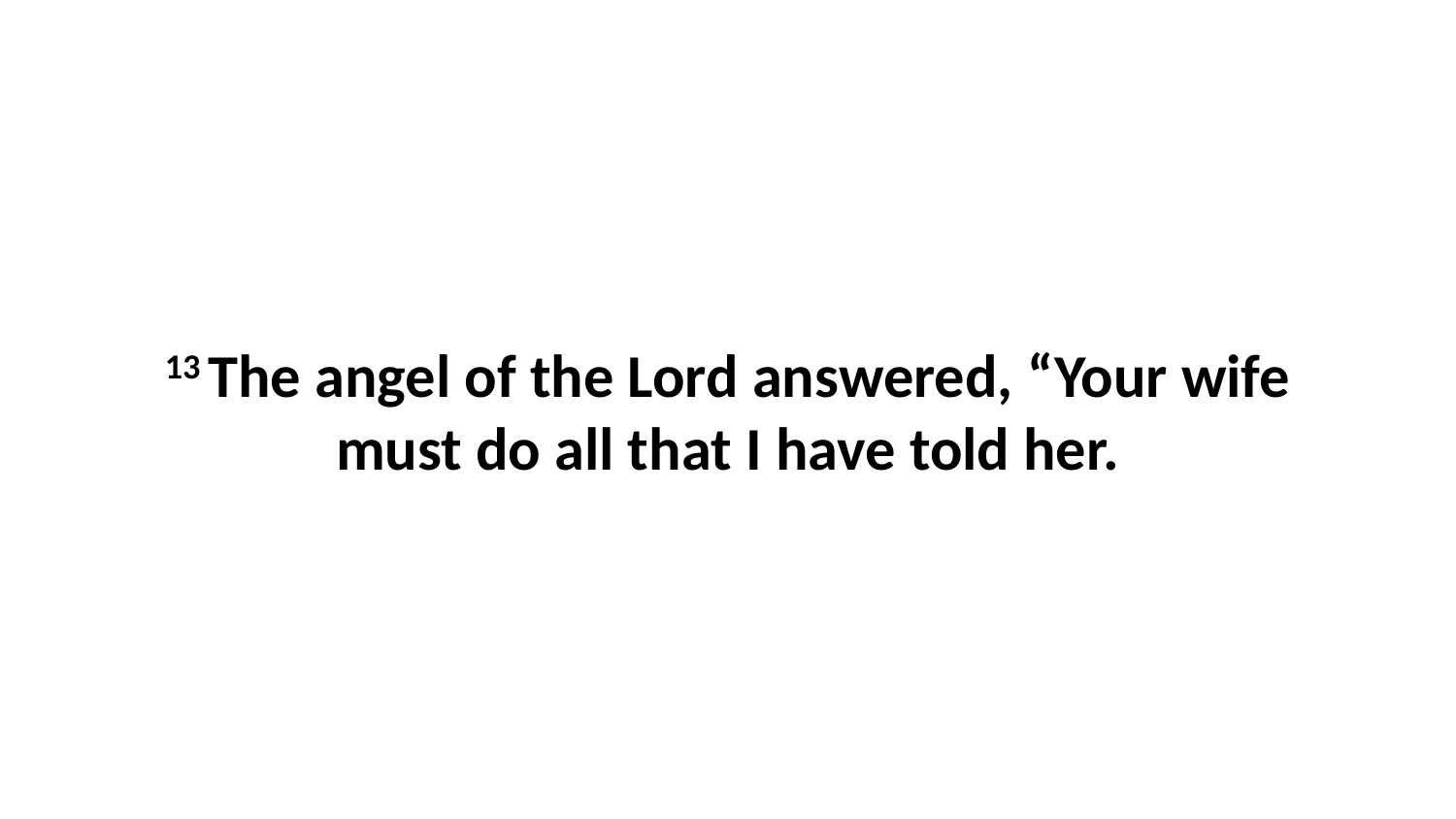

13 The angel of the Lord answered, “Your wife must do all that I have told her.